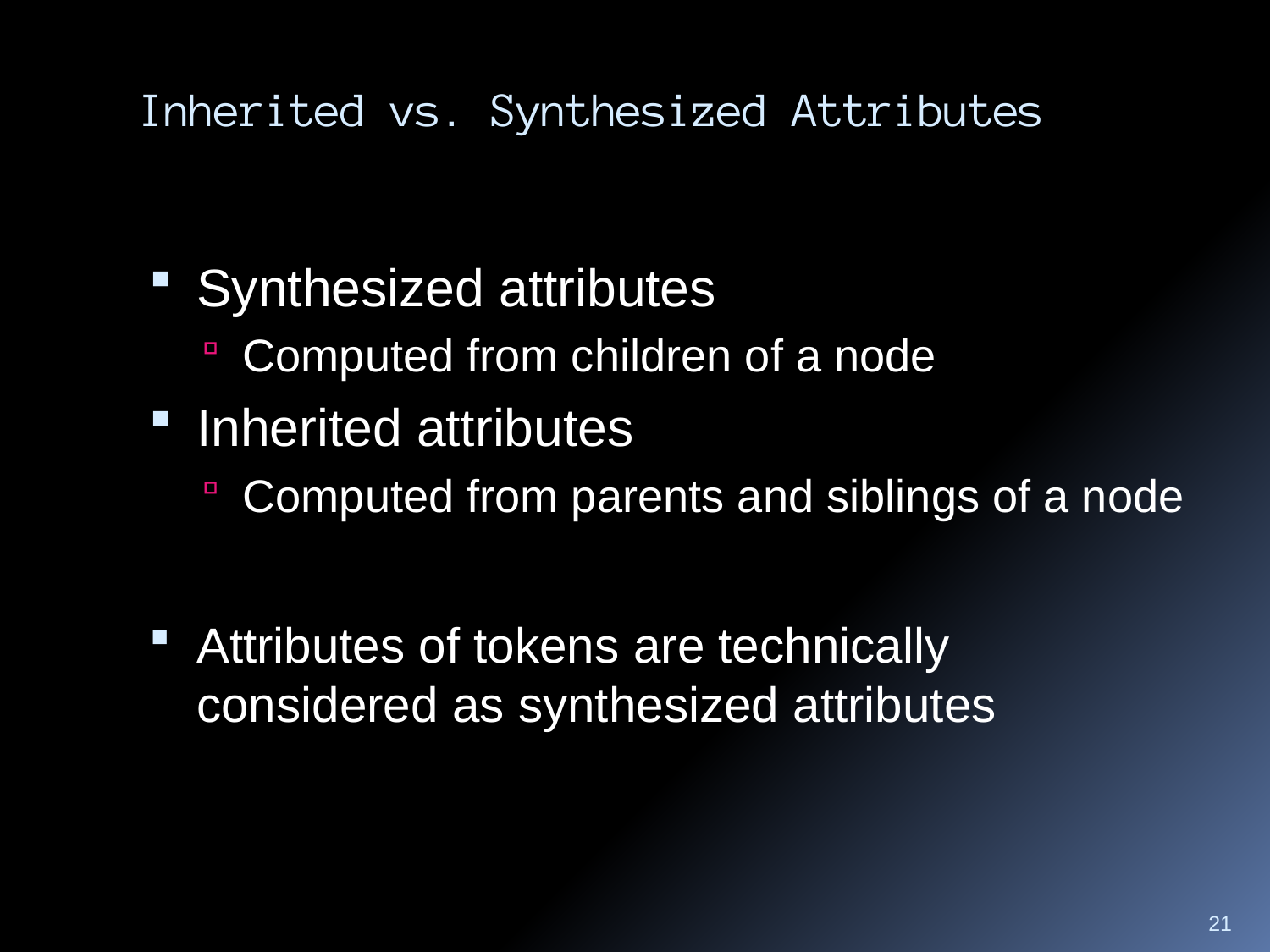

# Inherited vs. Synthesized Attributes
Synthesized attributes
Computed from children of a node
Inherited attributes
Computed from parents and siblings of a node

Attributes of tokens are technically considered as synthesized attributes
21